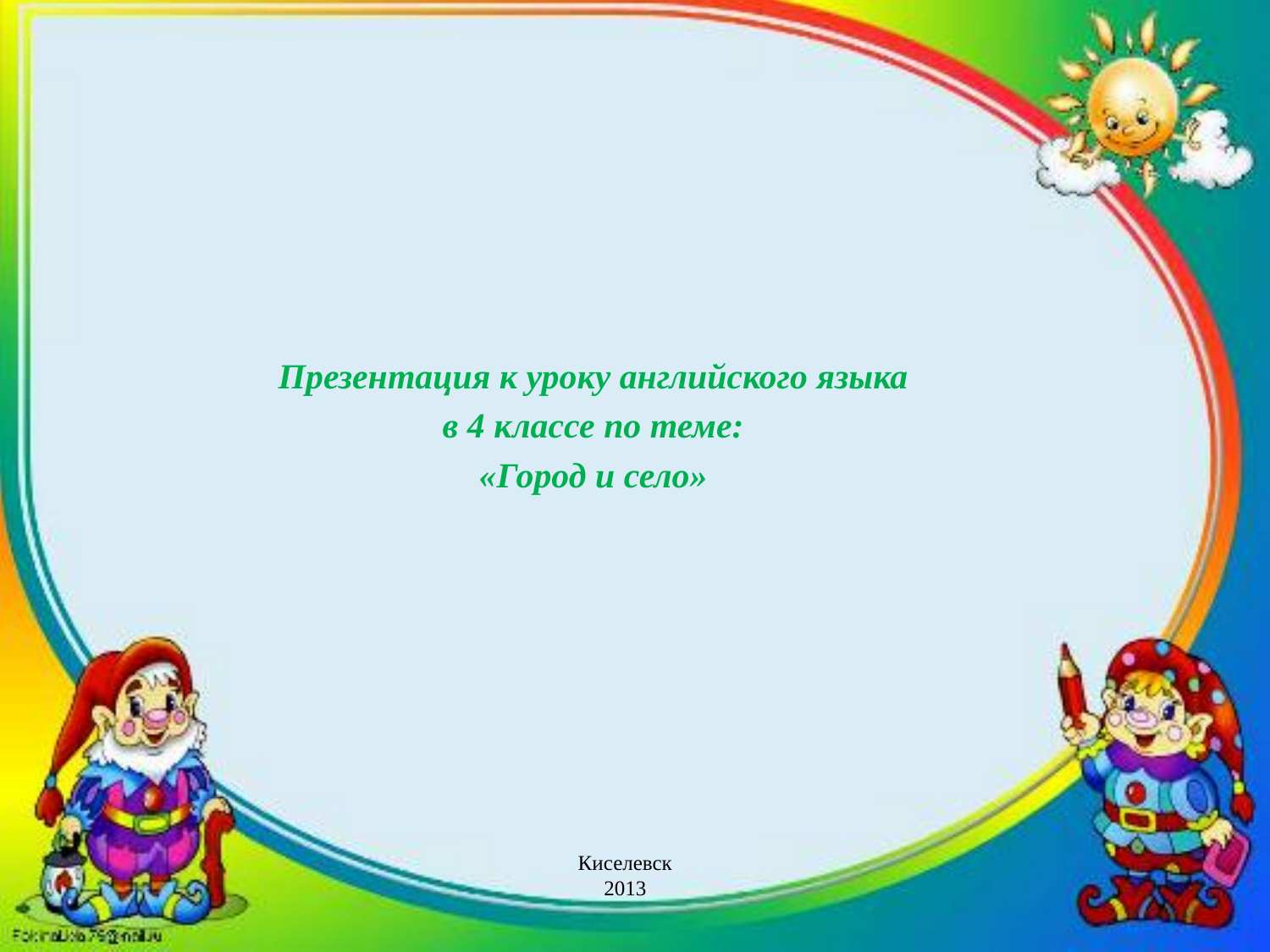

#
Презентация к уроку английского языка
в 4 классе по теме:
«Город и село»
Киселевск
2013